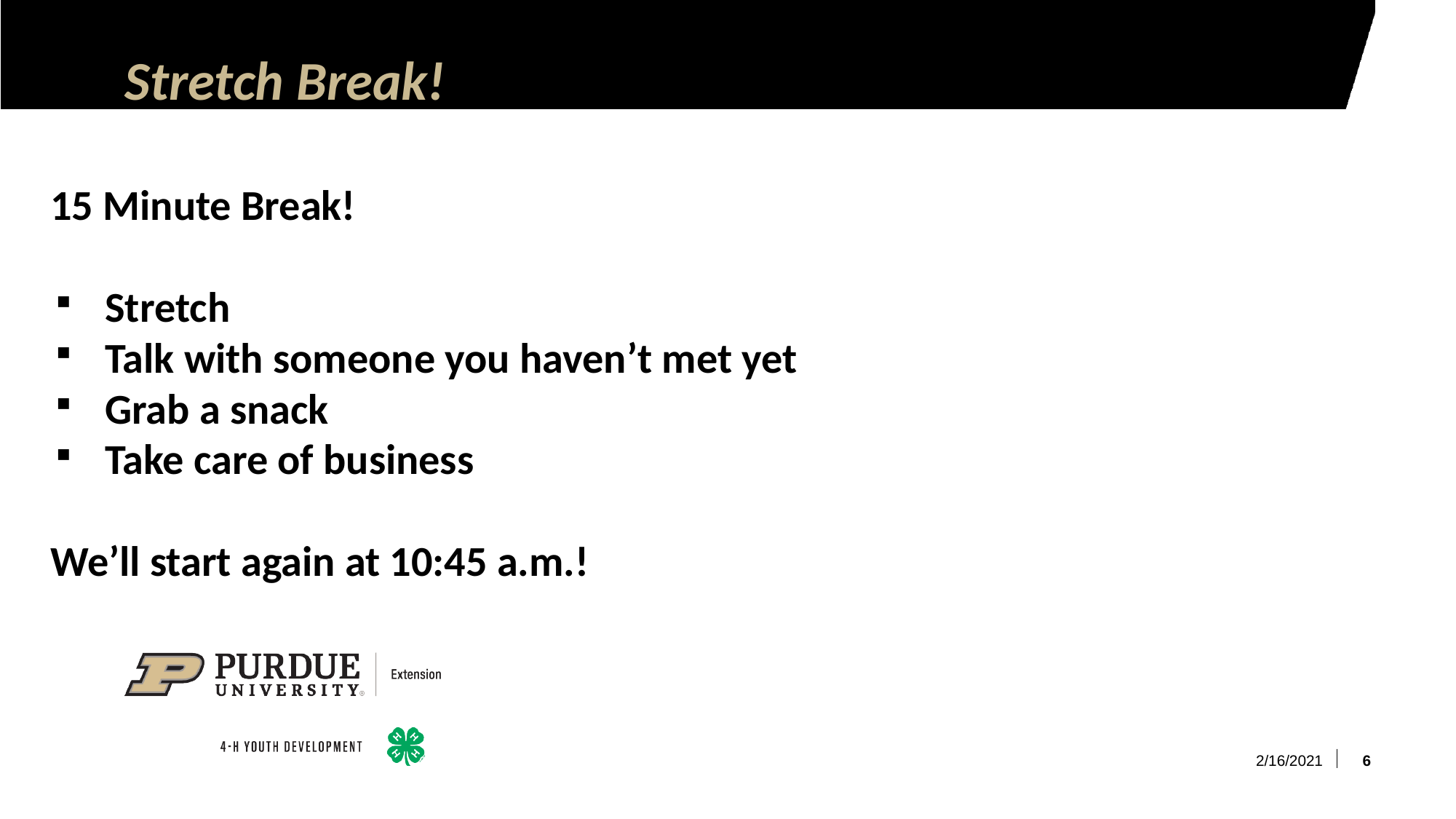

# Stretch Break!
15 Minute Break!

Stretch
Talk with someone you haven’t met yet
Grab a snack
Take care of business

We’ll start again at 10:45 a.m.!
6
2/16/2021